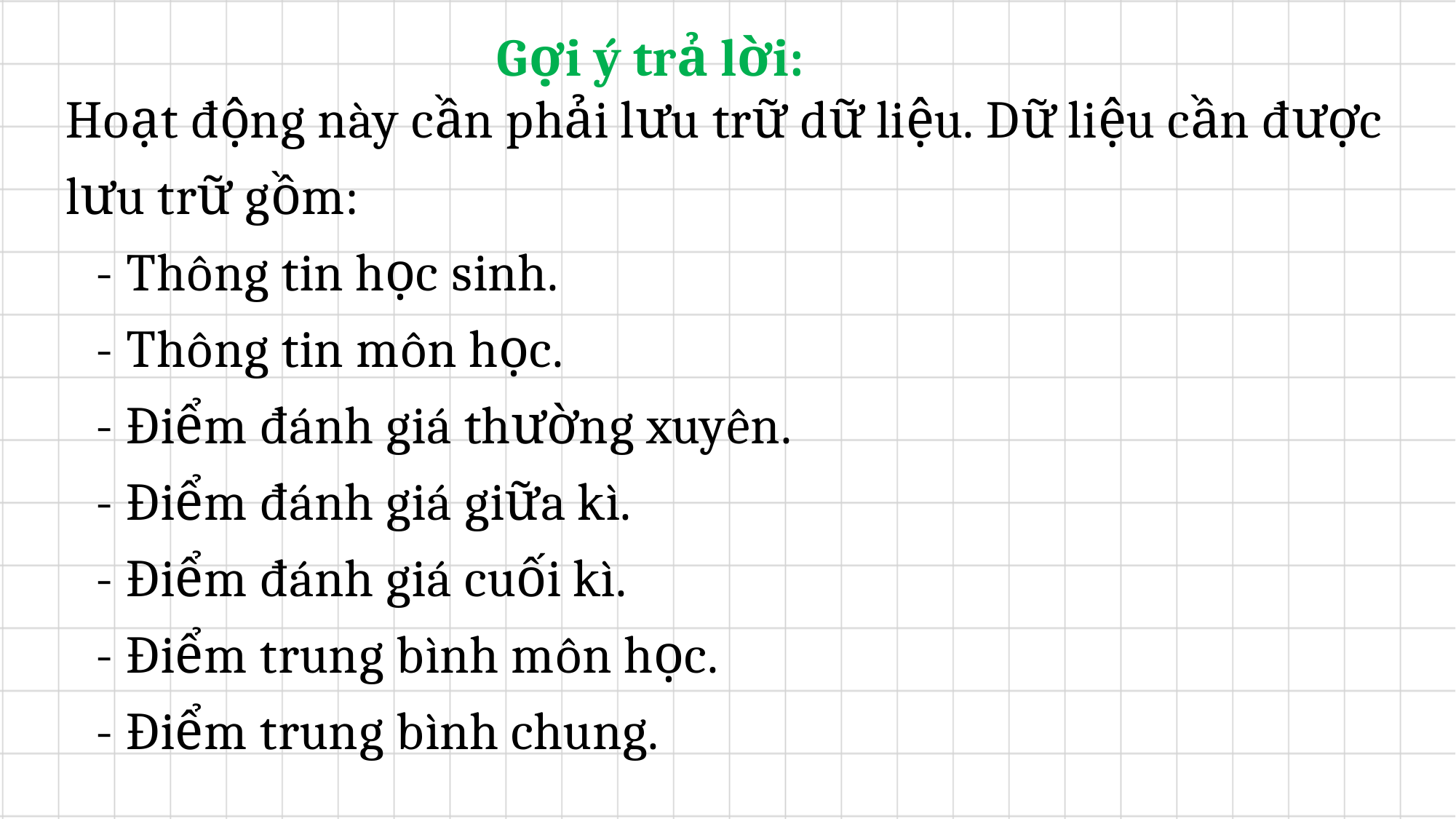

Gợi ý trả lời:
Hoạt động này cần phải lưu trữ dữ liệu. Dữ liệu cần được lưu trữ gồm:
	- Thông tin học sinh.
	- Thông tin môn học.
	- Điểm đánh giá thường xuyên.
	- Điểm đánh giá giữa kì.
	- Điểm đánh giá cuối kì.
	- Điểm trung bình môn học.
	- Điểm trung bình chung.